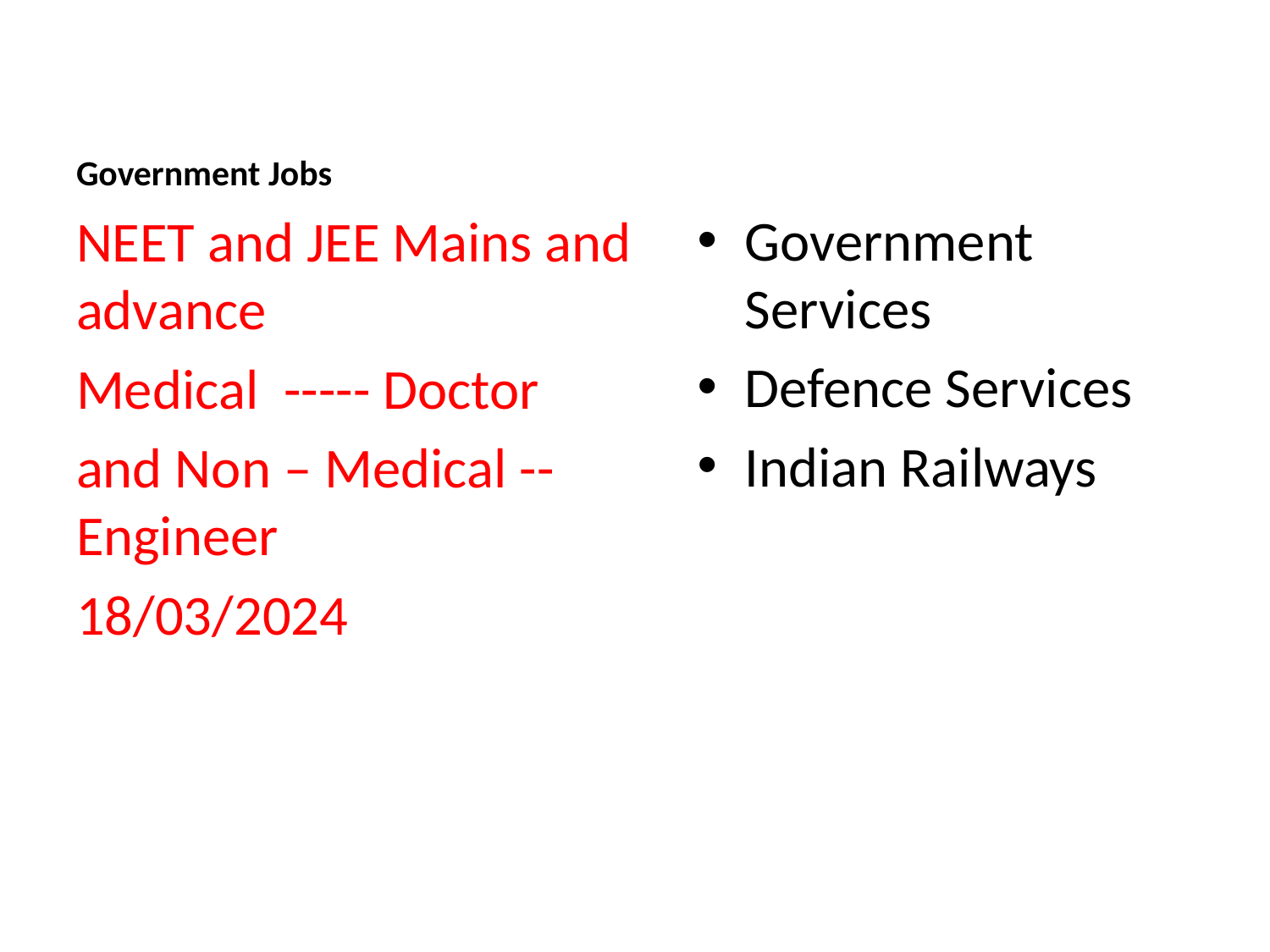

# Government Jobs
Government Services
Defence Services
Indian Railways

NEET and JEE Mains and advance
Medical  ----- Doctor
and Non – Medical -- Engineer
18/03/2024